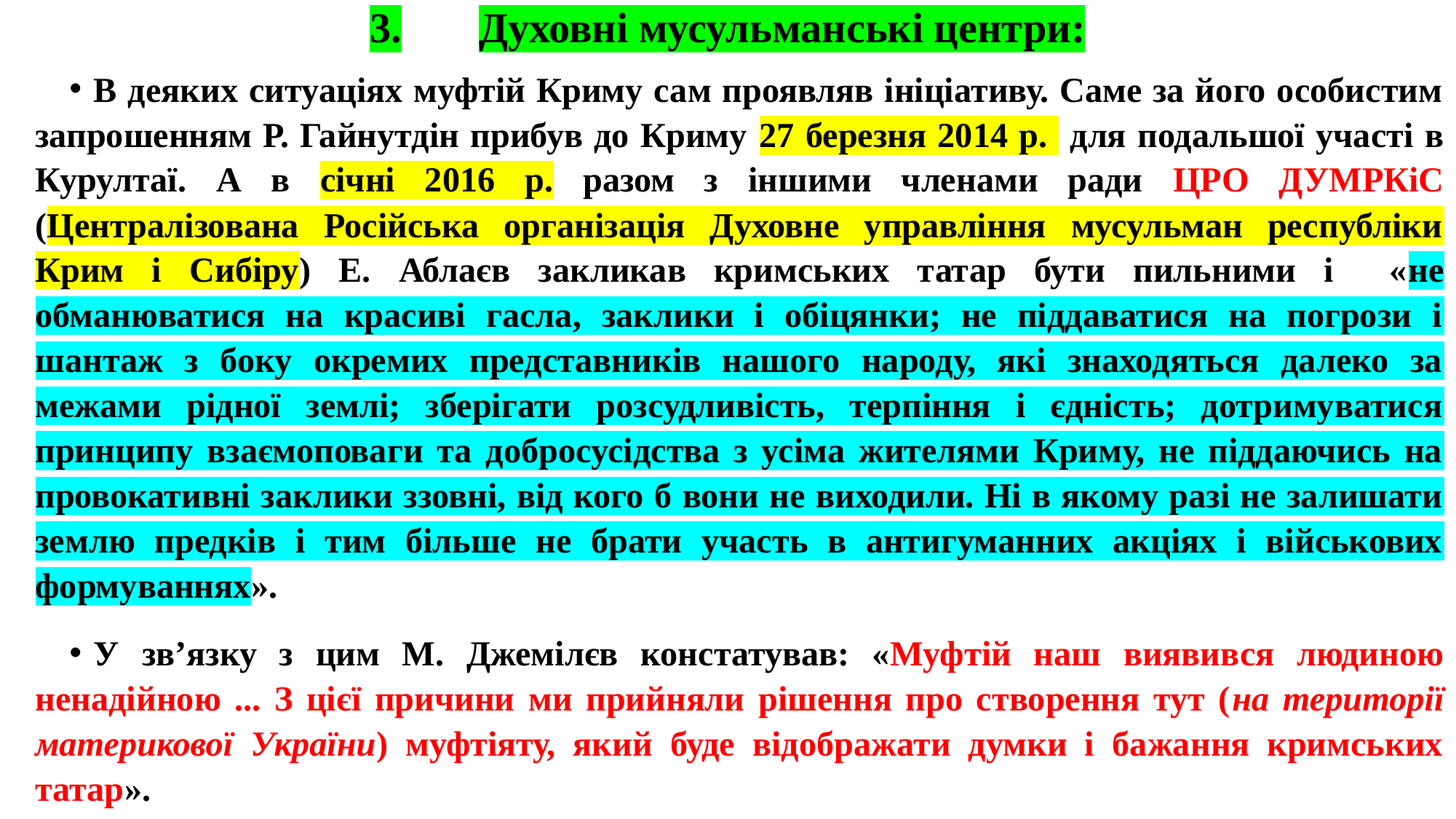

# 3.	Духовні мусульманські центри:
В деяких ситуаціях муфтій Криму сам проявляв ініціативу. Саме за його особистим запрошенням Р. Гайнутдін прибув до Криму 27 березня 2014 р.  для подальшої участі в Курултаї. А в січні 2016 р. разом з іншими членами ради ЦРО ДУМРКіС (Централізована Російська організація Духовне управління мусульман республіки Крим і Сибіру) Е. Аблаєв закликав кримських татар бути пильними і  «не обманюватися на красиві гасла, заклики і обіцянки; не піддаватися на погрози і шантаж з боку окремих представників нашого народу, які знаходяться далеко за межами рідної землі; зберігати розсудливість, терпіння і єдність; дотримуватися принципу взаємоповаги та добросусідства з усіма жителями Криму, не піддаючись на провокативні заклики ззовні, від кого б вони не виходили. Ні в якому разі не залишати землю предків і тим більше не брати участь в антигуманних акціях і військових формуваннях».
У зв’язку з цим М. Джемілєв констатував: «Муфтій наш виявився людиною ненадійною ... З цієї причини ми прийняли рішення про створення тут (на території материкової України) муфтіяту, який буде відображати думки і бажання кримських татар».